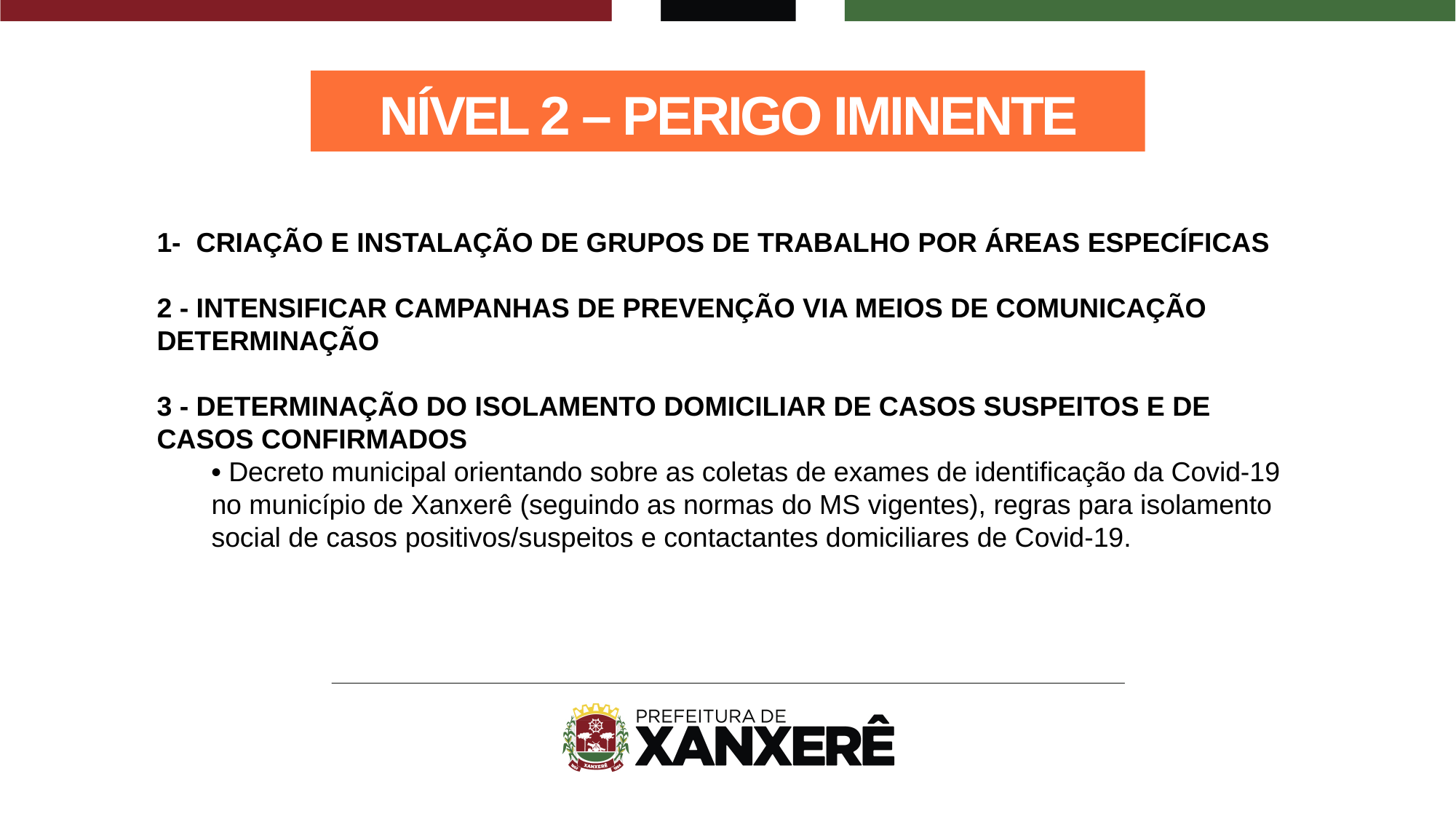

NÍVEL 2 – PERIGO IMINENTE
1-  CRIAÇÃO E INSTALAÇÃO DE GRUPOS DE TRABALHO POR ÁREAS ESPECÍFICAS

2 - INTENSIFICAR CAMPANHAS DE PREVENÇÃO VIA MEIOS DE COMUNICAÇÃO
DETERMINAÇÃO

3 - DETERMINAÇÃO DO ISOLAMENTO DOMICILIAR DE CASOS SUSPEITOS E DE CASOS CONFIRMADOS
• Decreto municipal orientando sobre as coletas de exames de identificação da Covid-19 no município de Xanxerê (seguindo as normas do MS vigentes), regras para isolamento social de casos positivos/suspeitos e contactantes domiciliares de Covid-19.